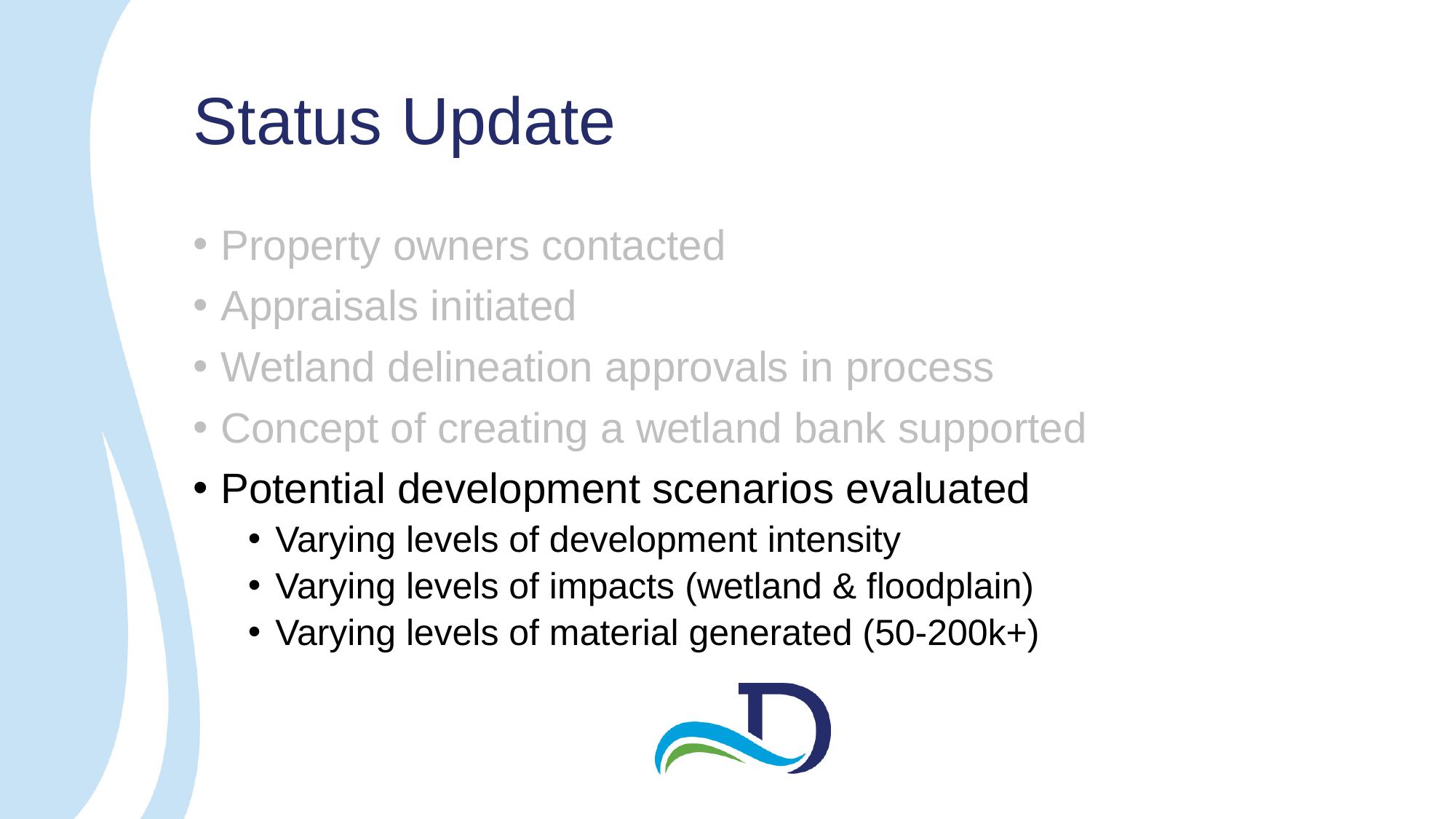

# Status Update
Property owners contacted
Appraisals initiated
Wetland delineation approvals in process
Concept of creating a wetland bank supported
Potential development scenarios evaluated
Varying levels of development intensity
Varying levels of impacts (wetland & floodplain)
Varying levels of material generated (50-200k+)